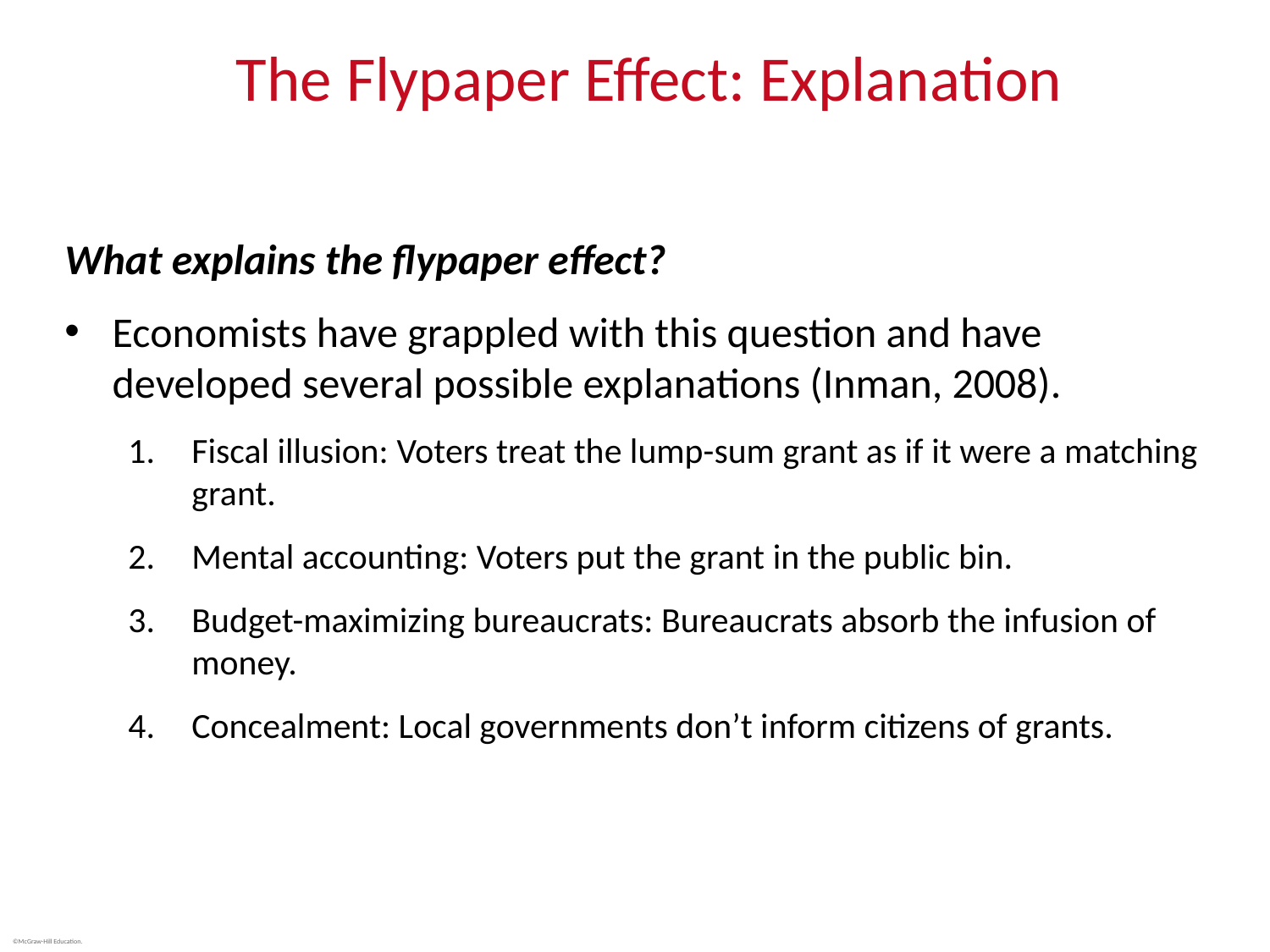

# The Flypaper Effect: Explanation
What explains the flypaper effect?
Economists have grappled with this question and have developed several possible explanations (Inman, 2008).
Fiscal illusion: Voters treat the lump-sum grant as if it were a matching grant.
Mental accounting: Voters put the grant in the public bin.
Budget-maximizing bureaucrats: Bureaucrats absorb the infusion of money.
Concealment: Local governments don’t inform citizens of grants.